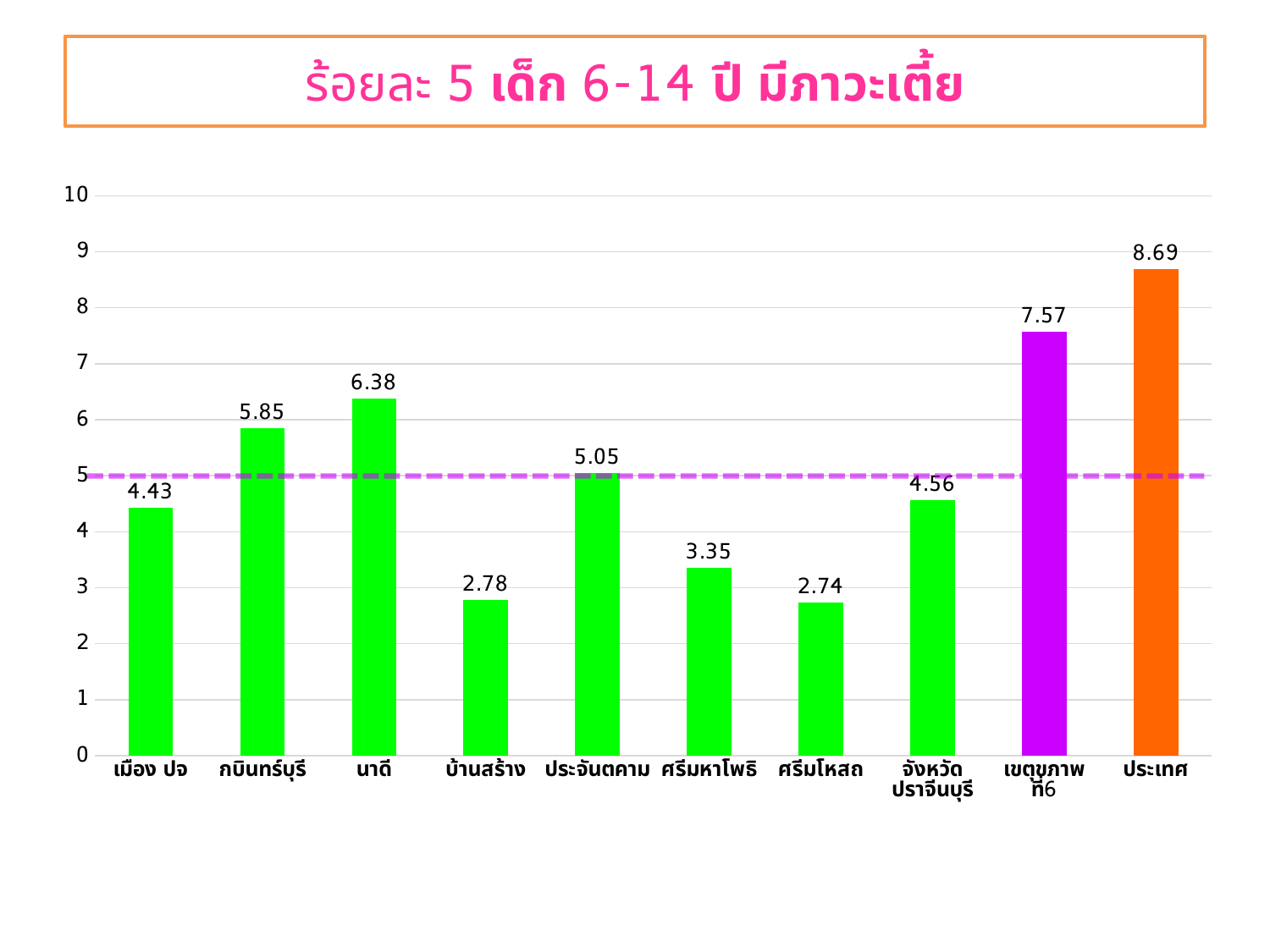

ร้อยละ 5 เด็ก 6-14 ปี มีภาวะเตี้ย

### Chart

| Category | ร้อยละ 5 เด็ก อายุ 6-14 ปี มีภาวะเตี้ย |
|---|---|
| เมือง ปจ | 4.43 |
| กบินทร์บุรี | 5.85 |
| นาดี | 6.38 |
| บ้านสร้าง | 2.78 |
| ประจันตคาม | 5.05 |
| ศรีมหาโพธิ | 3.35 |
| ศรีมโหสถ | 2.74 |
| จังหวัดปราจีนบุรี | 4.56 |
| เขตุขภาพที่6 | 7.57 |
| ประเทศ | 8.69 |